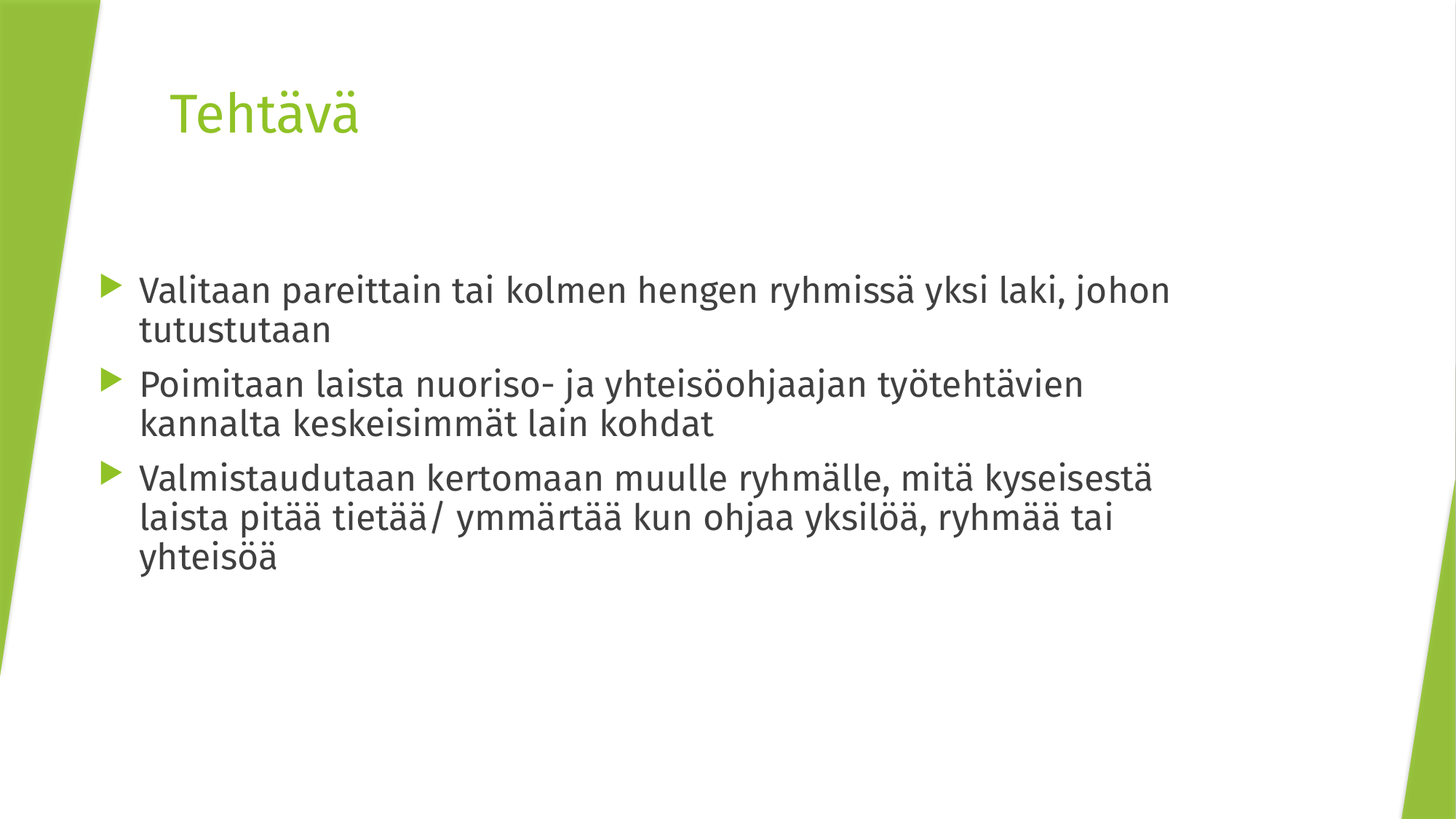

# Tehtävä
Valitaan pareittain tai kolmen hengen ryhmissä yksi laki, johon tutustutaan
Poimitaan laista nuoriso- ja yhteisöohjaajan työtehtävien kannalta keskeisimmät lain kohdat
Valmistaudutaan kertomaan muulle ryhmälle, mitä kyseisestä laista pitää tietää/ ymmärtää kun ohjaa yksilöä, ryhmää tai yhteisöä